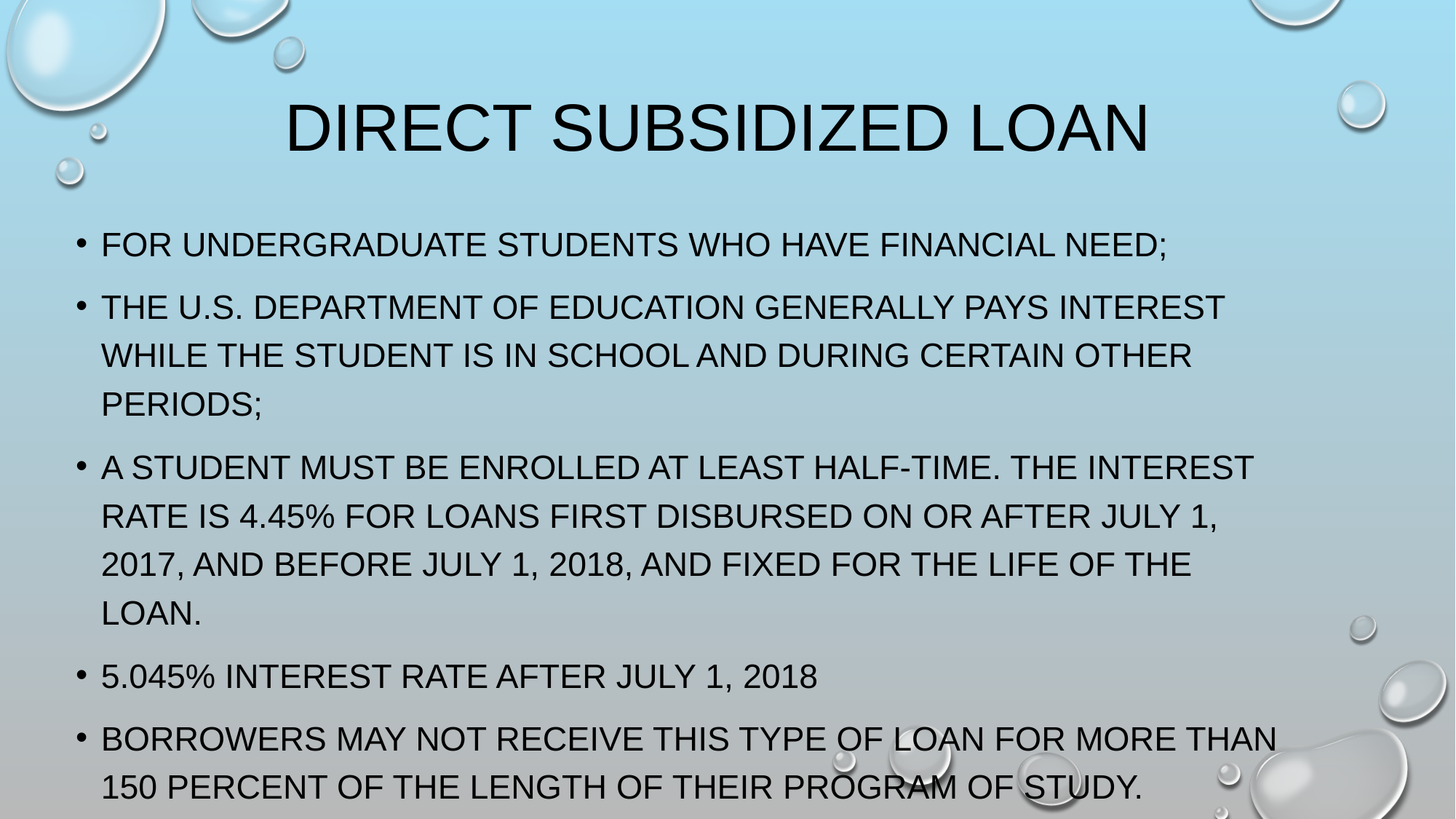

# Direct Subsidized Loan
For undergraduate students who have financial need;
the U.S. Department of Education generally pays interest while the student is in school and during certain other periods;
a student must be enrolled at least half-time. The interest rate is 4.45% for loans first disbursed on or after July 1, 2017, and before July 1, 2018, and fixed for the life of the loan.
5.045% interest rate after July 1, 2018
Borrowers may not receive this type of loan for more than 150 percent of the length of their program of study.